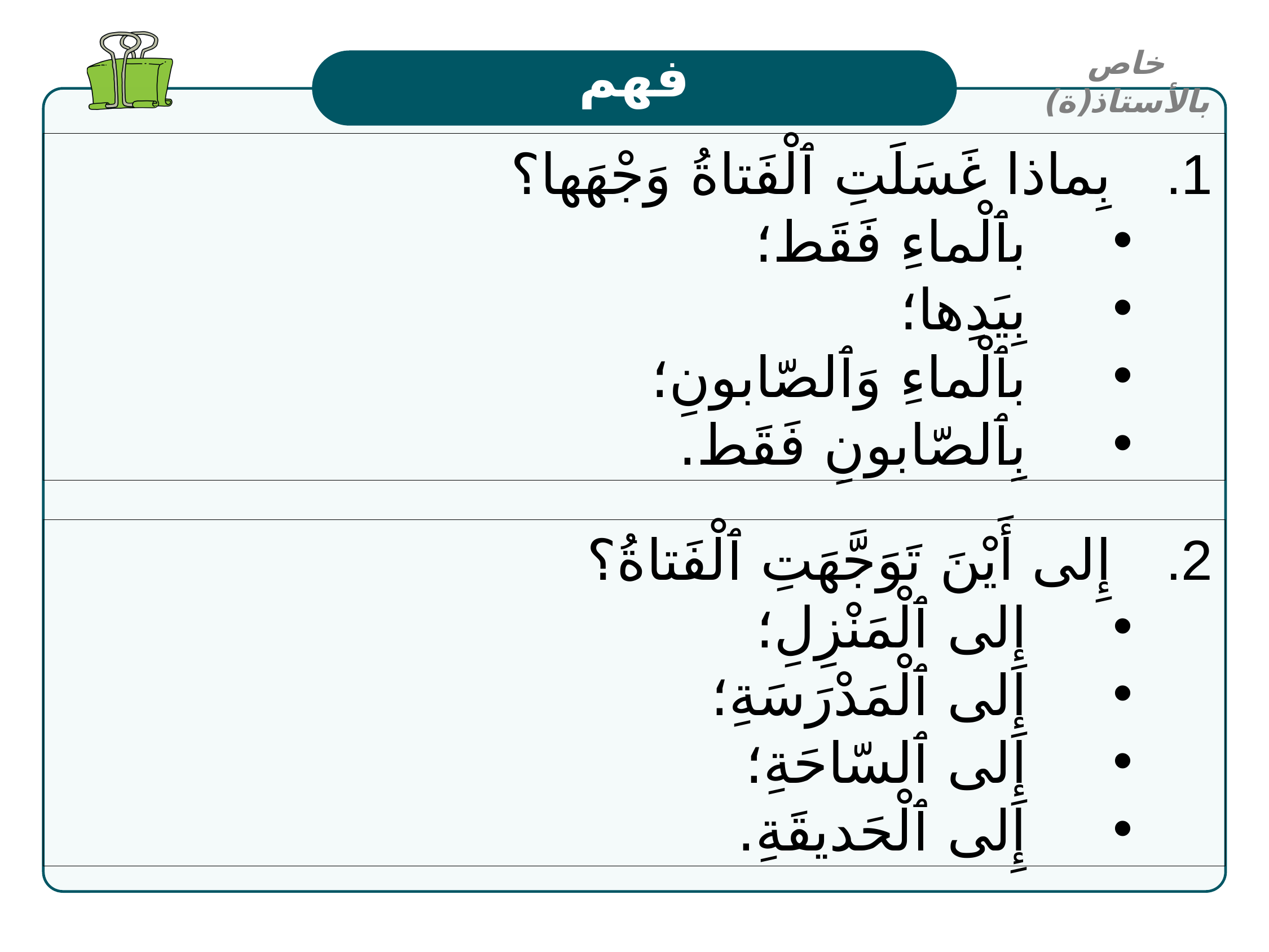

خاص بالأستاذ(ة)
فهم
بِماذا غَسَلَتِ ٱلْفَتاةُ وَجْهَها؟
بٱلْماءِ فَقَط؛
بِيَدِها؛
بٱلْماءِ وَٱلصّابونِ؛
بِٱلصّابونِ فَقَط.
إِلى أَيْنَ تَوَجَّهَتِ ٱلْفَتاةُ؟
إِلى ٱلْمَنْزِلِ؛
إِلى ٱلْمَدْرَسَةِ؛
إِلى ٱلسّاحَةِ؛
إِلى ٱلْحَديقَةِ.